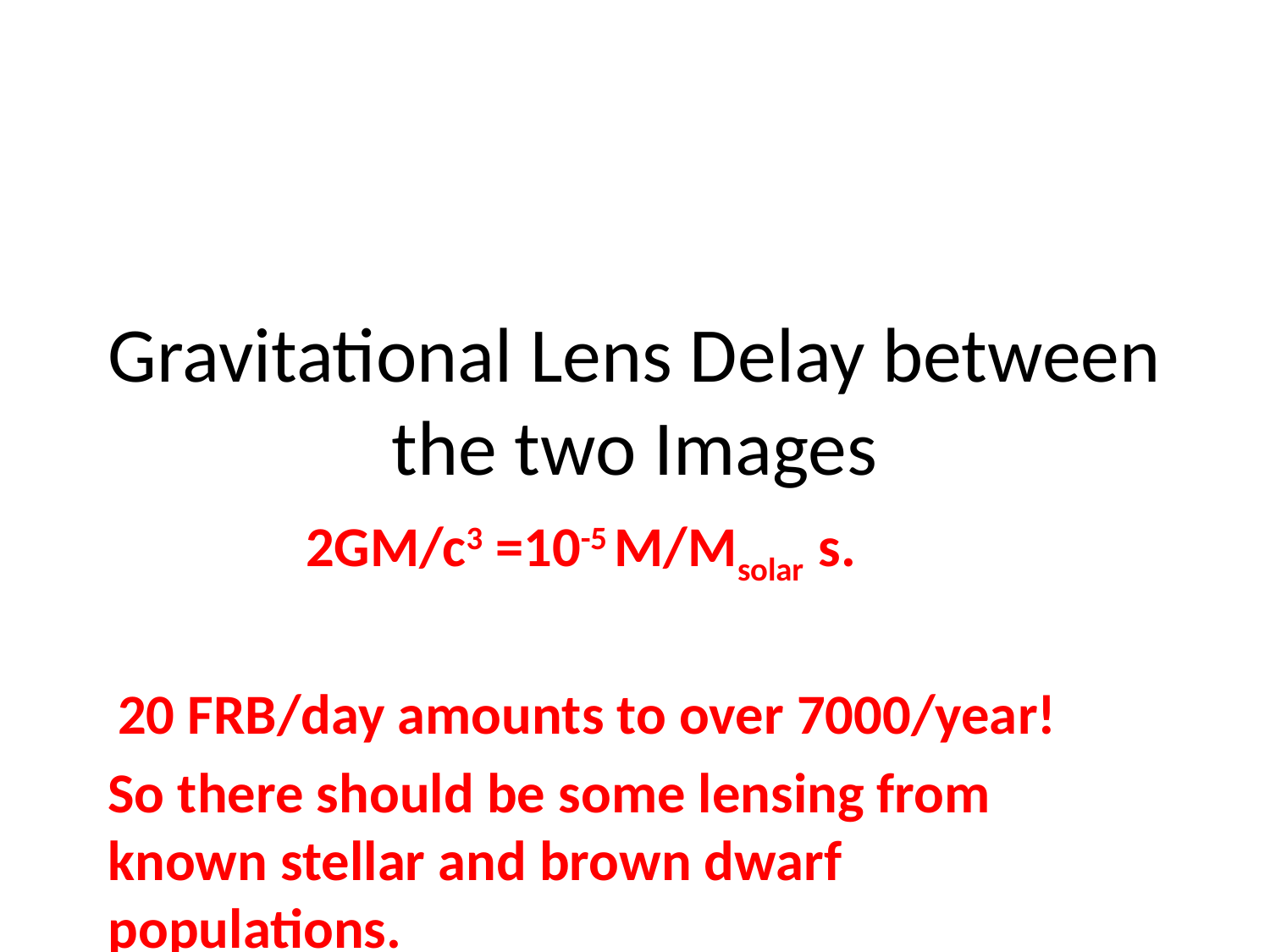

# Gravitational Lens Delay between the two Images
2GM/c3 =10-5 M/Msolar  s.

20 FRB/day amounts to over 7000/year!
So there should be some lensing from known stellar and brown dwarf populations.